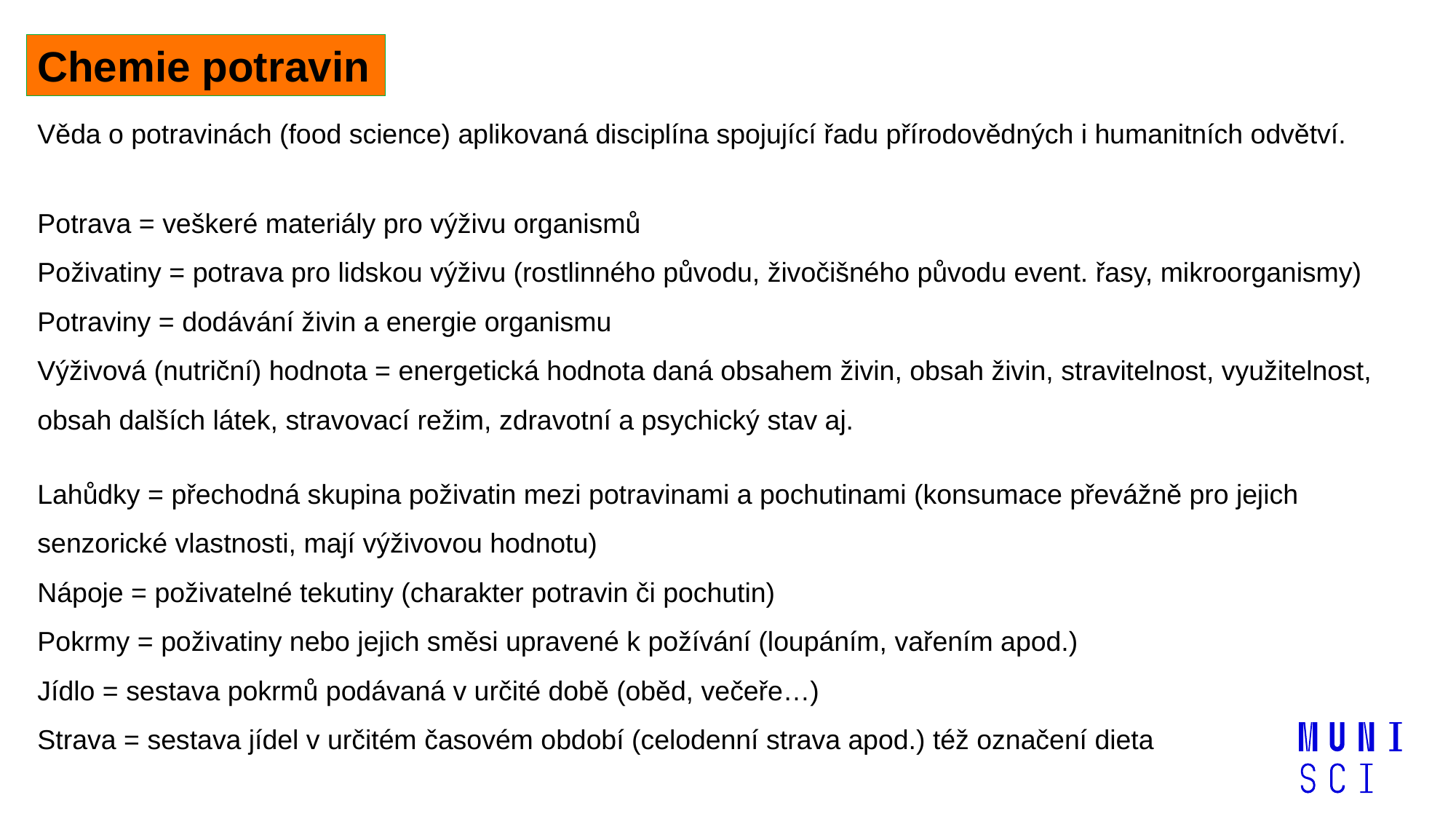

Chemie potravin
Věda o potravinách (food science) aplikovaná disciplína spojující řadu přírodovědných i humanitních odvětví.
Potrava = veškeré materiály pro výživu organismů
Poživatiny = potrava pro lidskou výživu (rostlinného původu, živočišného původu event. řasy, mikroorganismy) Potraviny = dodávání živin a energie organismu
Výživová (nutriční) hodnota = energetická hodnota daná obsahem živin, obsah živin, stravitelnost, využitelnost, obsah dalších látek, stravovací režim, zdravotní a psychický stav aj.
Lahůdky = přechodná skupina poživatin mezi potravinami a pochutinami (konsumace převážně pro jejich senzorické vlastnosti, mají výživovou hodnotu)
Nápoje = poživatelné tekutiny (charakter potravin či pochutin)
Pokrmy = poživatiny nebo jejich směsi upravené k požívání (loupáním, vařením apod.)
Jídlo = sestava pokrmů podávaná v určité době (oběd, večeře…)
Strava = sestava jídel v určitém časovém období (celodenní strava apod.) též označení dieta